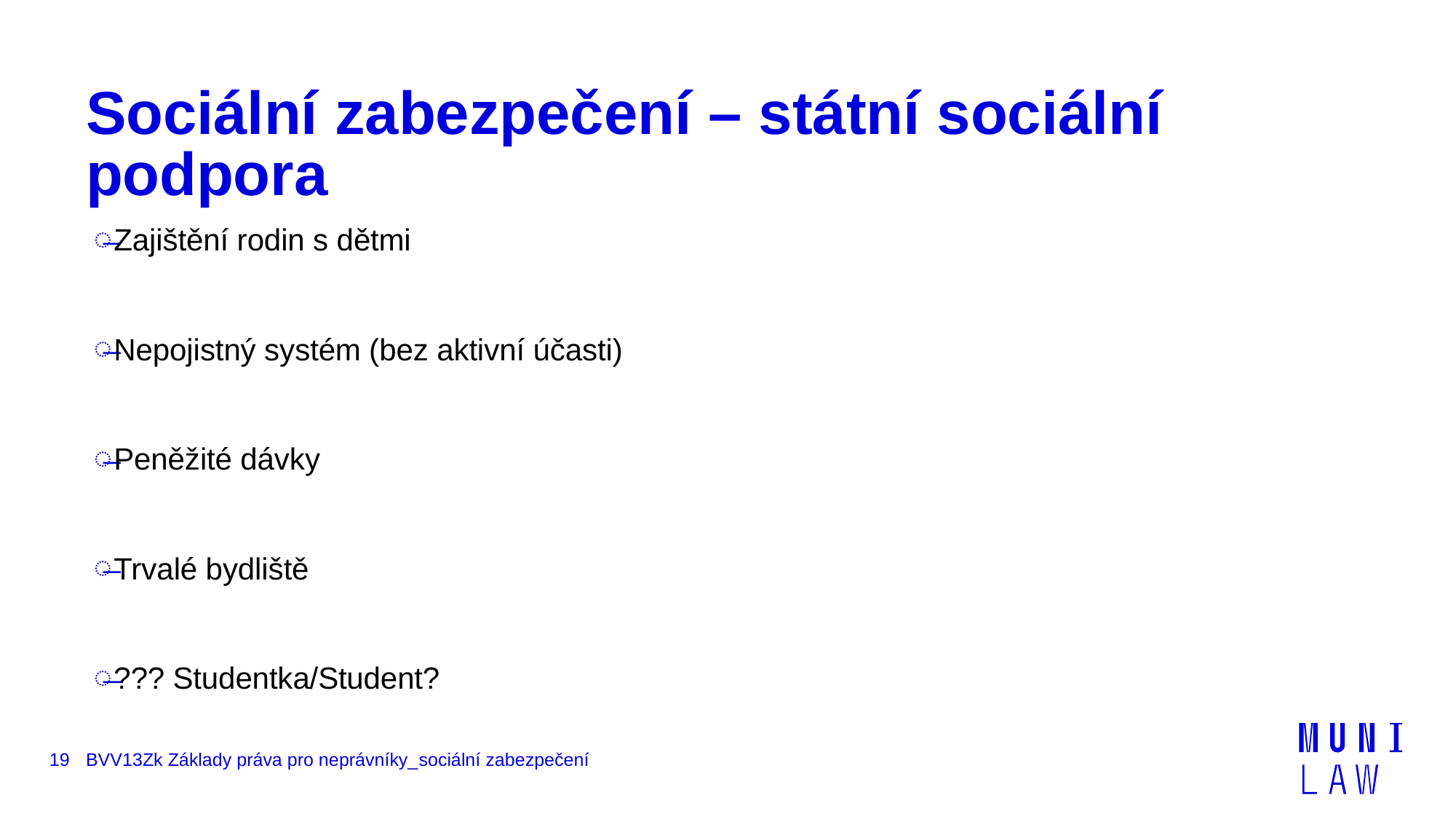

# Sociální zabezpečení – státní sociální podpora
Zajištění rodin s dětmi

Nepojistný systém (bez aktivní účasti)

Peněžité dávky

Trvalé bydliště

??? Studentka/Student?
19
BVV13Zk Základy práva pro neprávníky_sociální zabezpečení